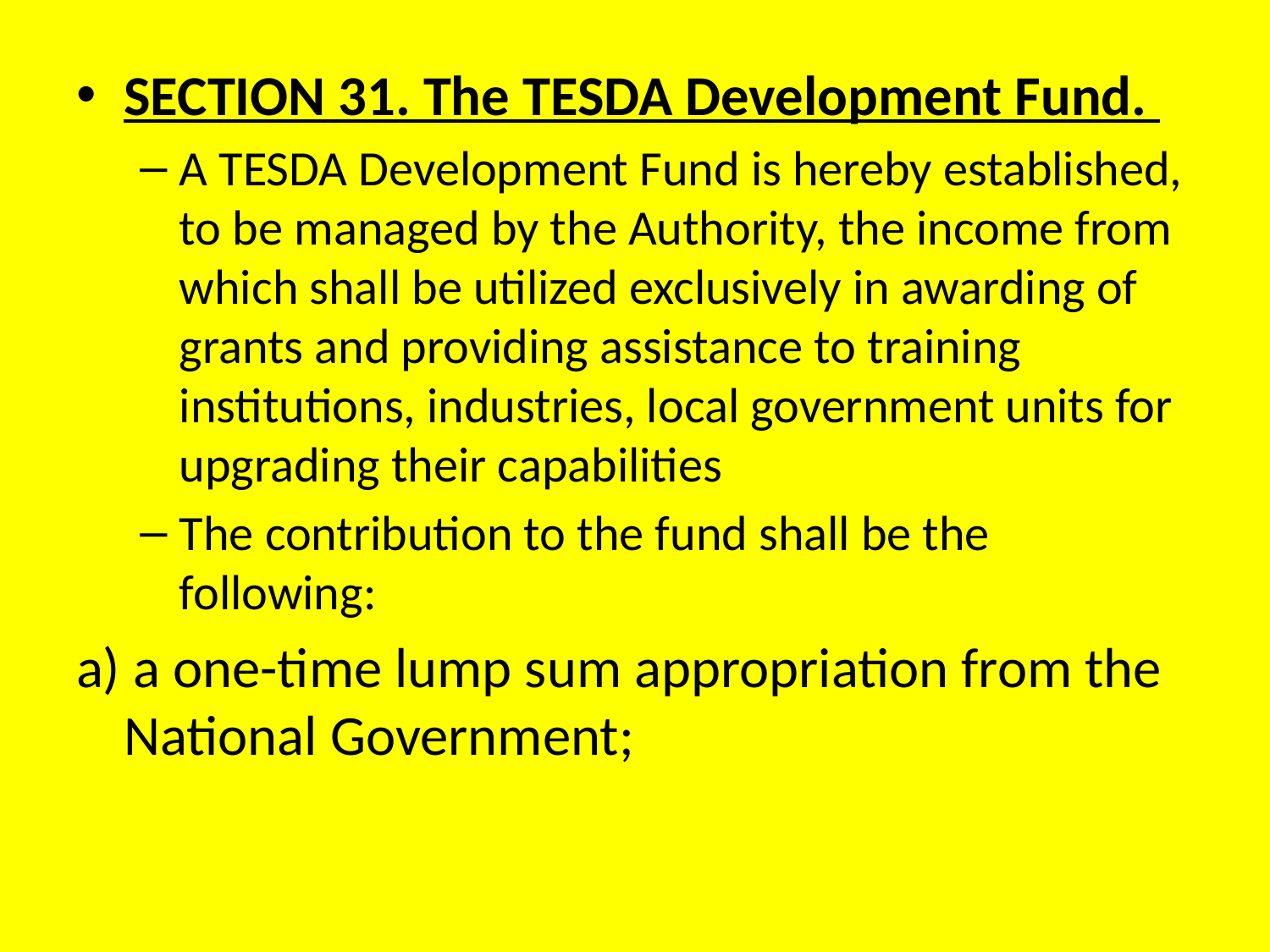

SECTION 31. The TESDA Development Fund.
A TESDA Development Fund is hereby established, to be managed by the Authority, the income from which shall be utilized exclusively in awarding of grants and providing assistance to training institutions, industries, local government units for upgrading their capabilities
The contribution to the fund shall be the following:
a) a one-time lump sum appropriation from the National Government;